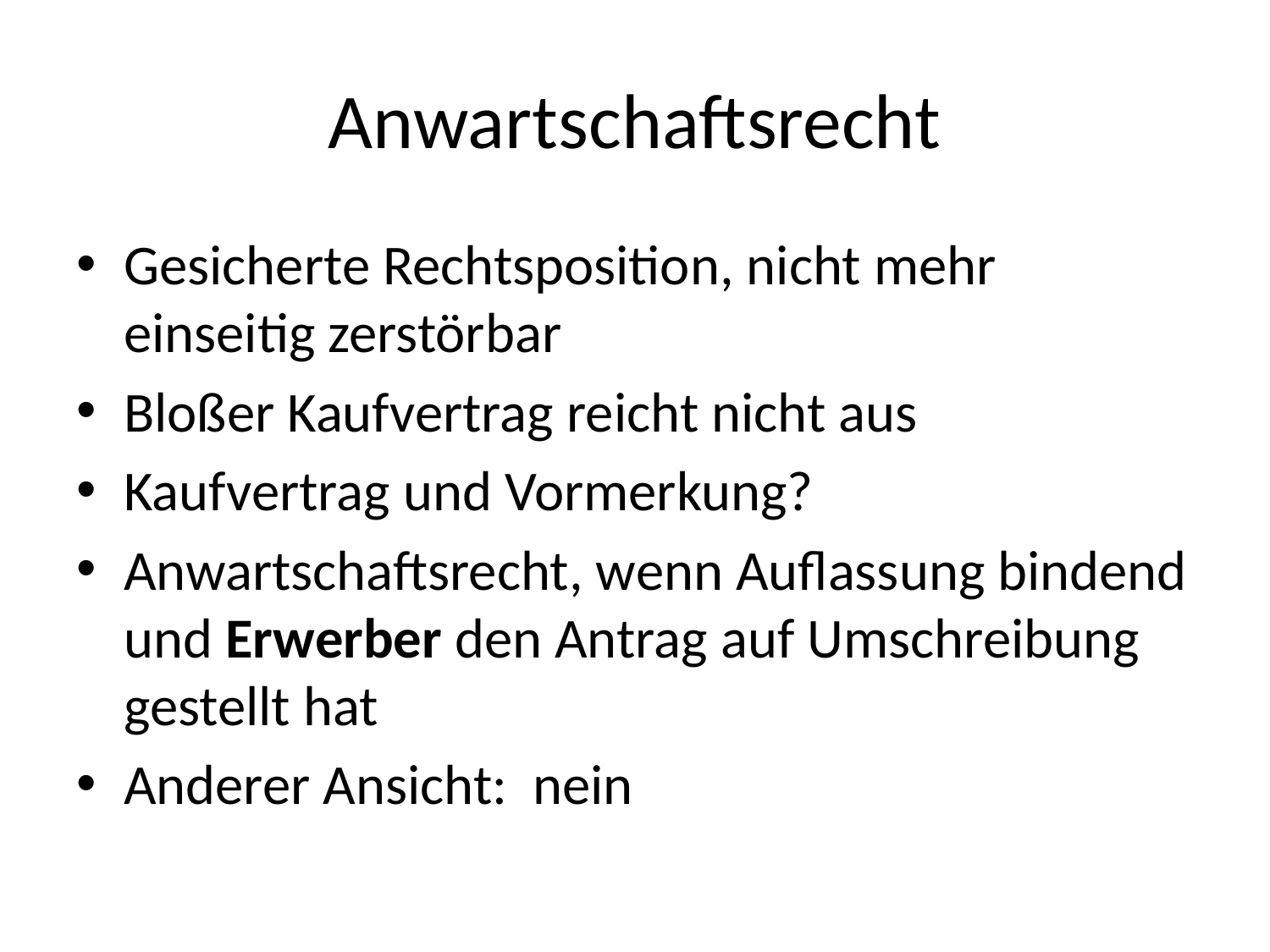

# Anwartschaftsrecht
Gesicherte Rechtsposition, nicht mehr einseitig zerstörbar
Bloßer Kaufvertrag reicht nicht aus
Kaufvertrag und Vormerkung?
Anwartschaftsrecht, wenn Auflassung bindend und Erwerber den Antrag auf Umschreibung gestellt hat
Anderer Ansicht:  nein